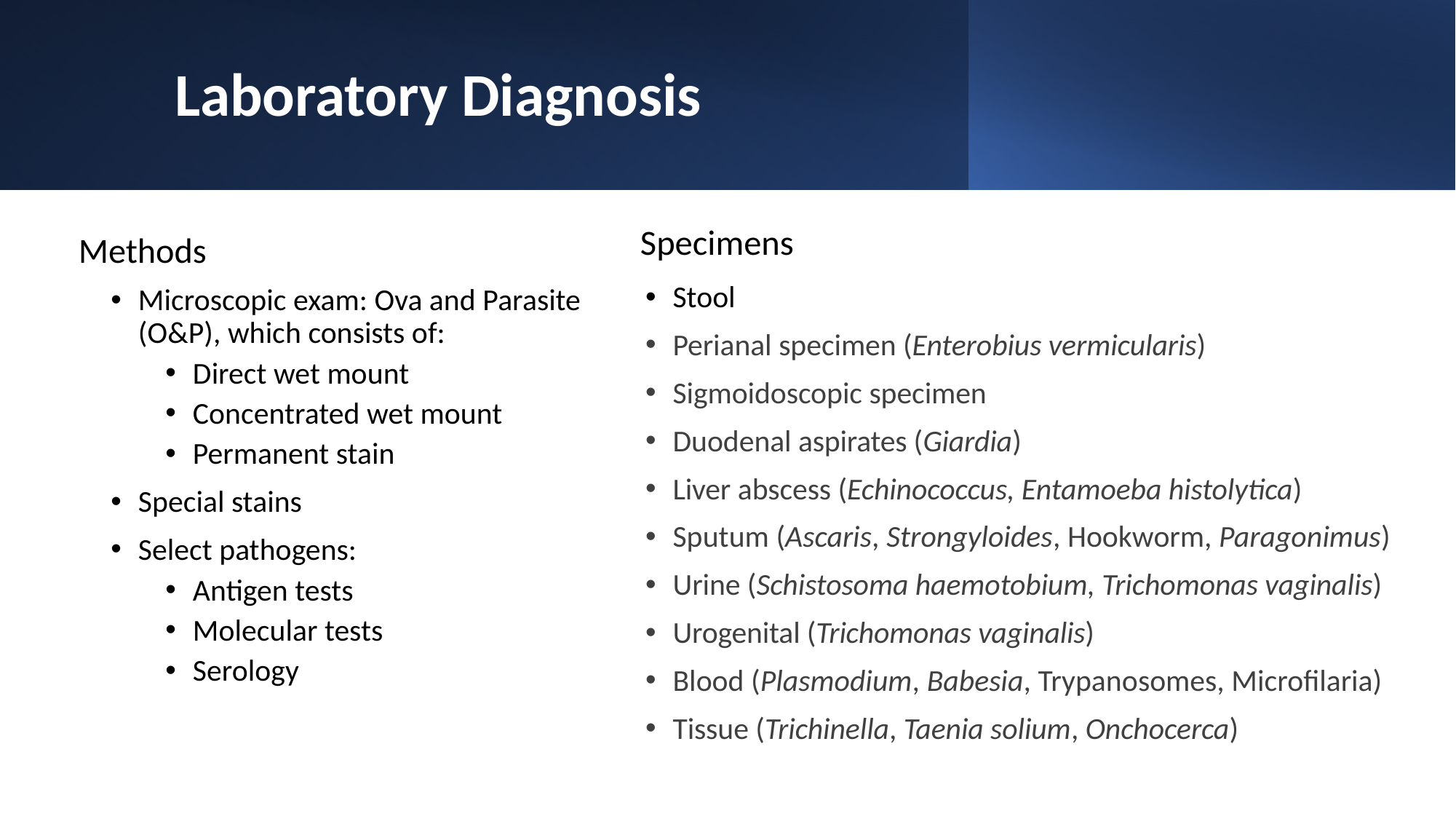

# Laboratory Diagnosis
Specimens
Methods
Stool
Perianal specimen (Enterobius vermicularis)
Sigmoidoscopic specimen
Duodenal aspirates (Giardia)
Liver abscess (Echinococcus, Entamoeba histolytica)
Sputum (Ascaris, Strongyloides, Hookworm, Paragonimus)
Urine (Schistosoma haemotobium, Trichomonas vaginalis)
Urogenital (Trichomonas vaginalis)
Blood (Plasmodium, Babesia, Trypanosomes, Microfilaria)
Tissue (Trichinella, Taenia solium, Onchocerca)

Microscopic exam: Ova and Parasite (O&P), which consists of:
Direct wet mount
Concentrated wet mount
Permanent stain
Special stains
Select pathogens:
Antigen tests
Molecular tests
Serology